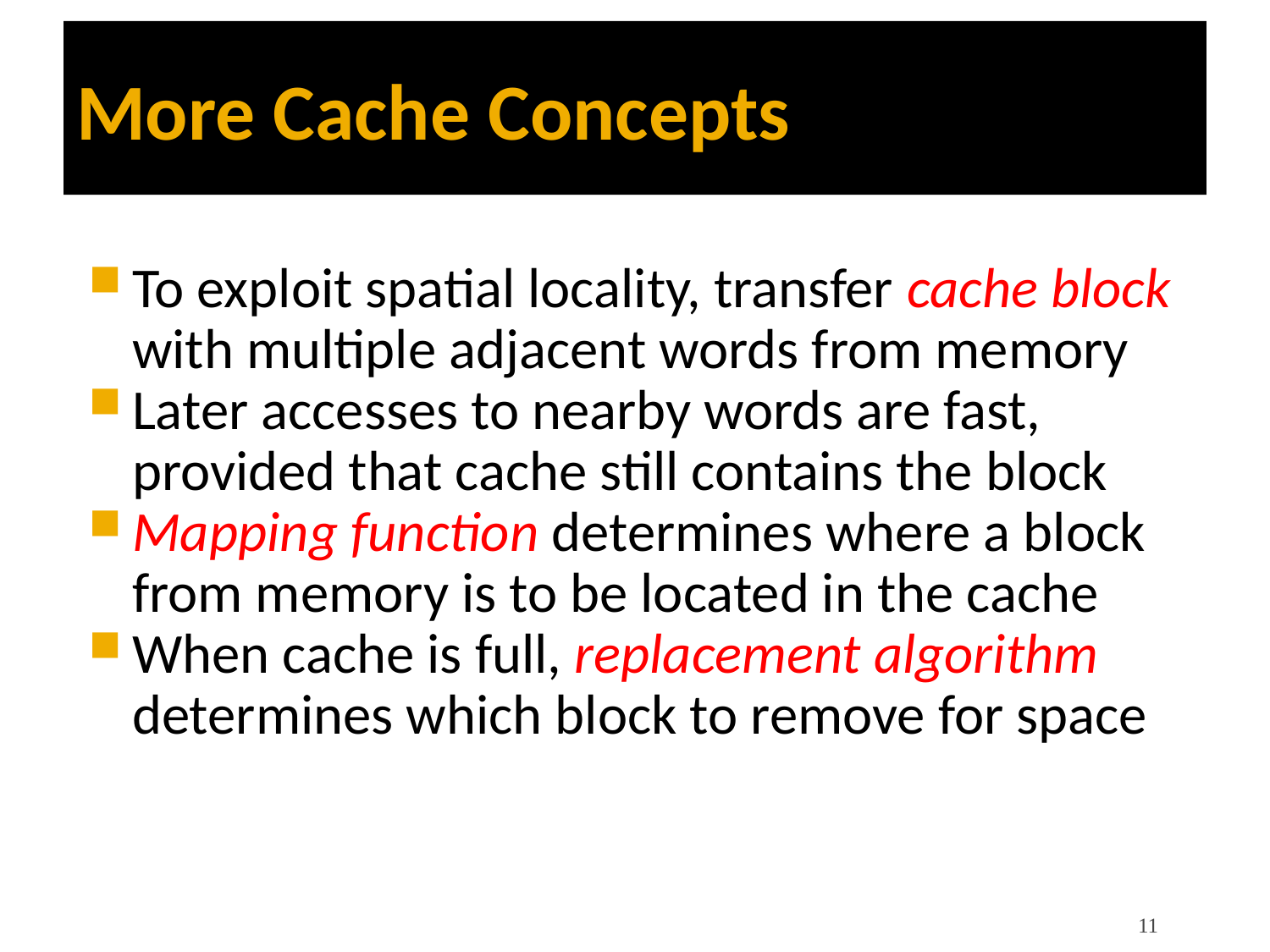

More Cache Concepts
To exploit spatial locality, transfer cache block with multiple adjacent words from memory
Later accesses to nearby words are fast, provided that cache still contains the block
Mapping function determines where a block from memory is to be located in the cache
When cache is full, replacement algorithm determines which block to remove for space
11